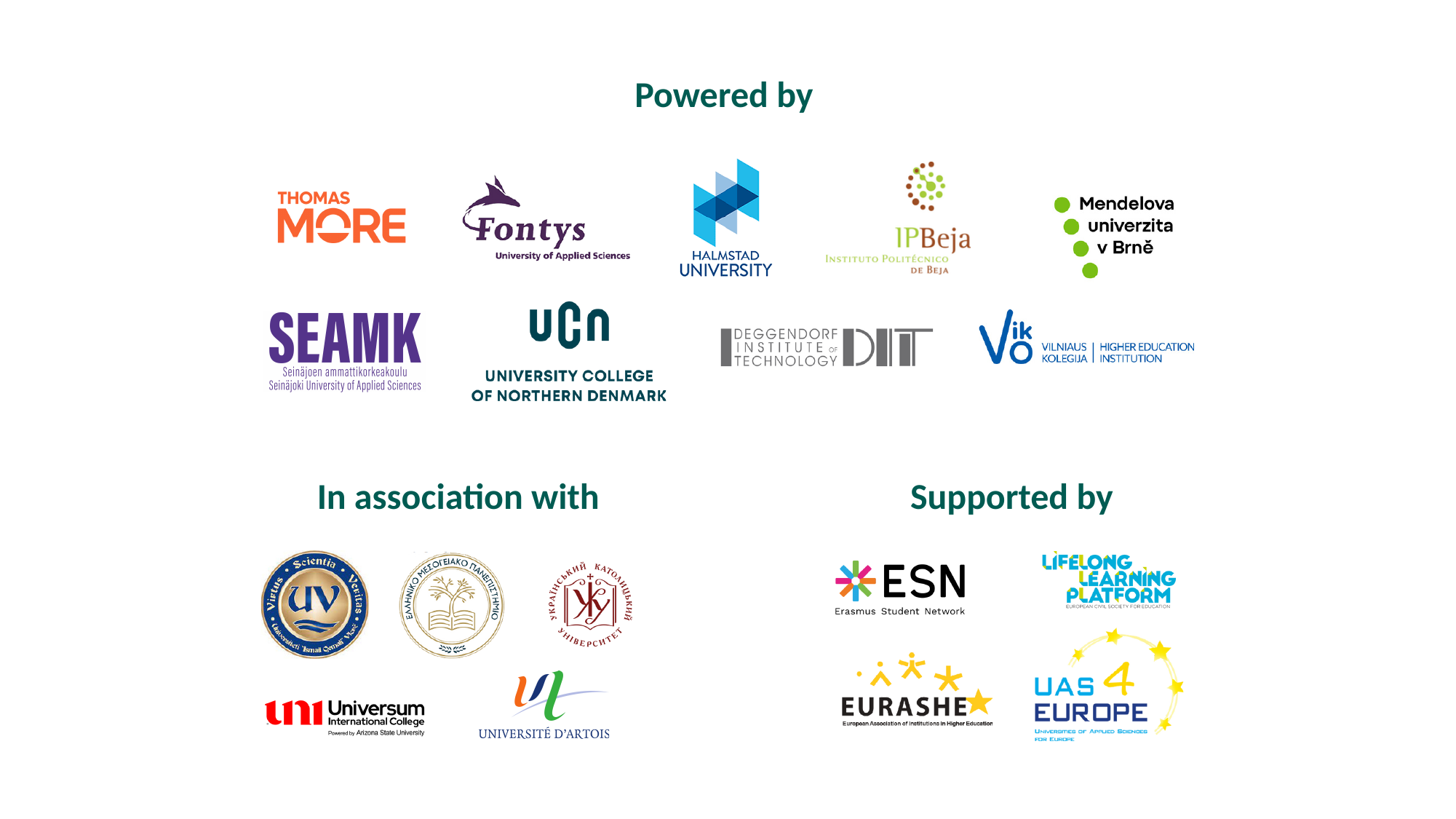

Powered by

Supported by

In association with